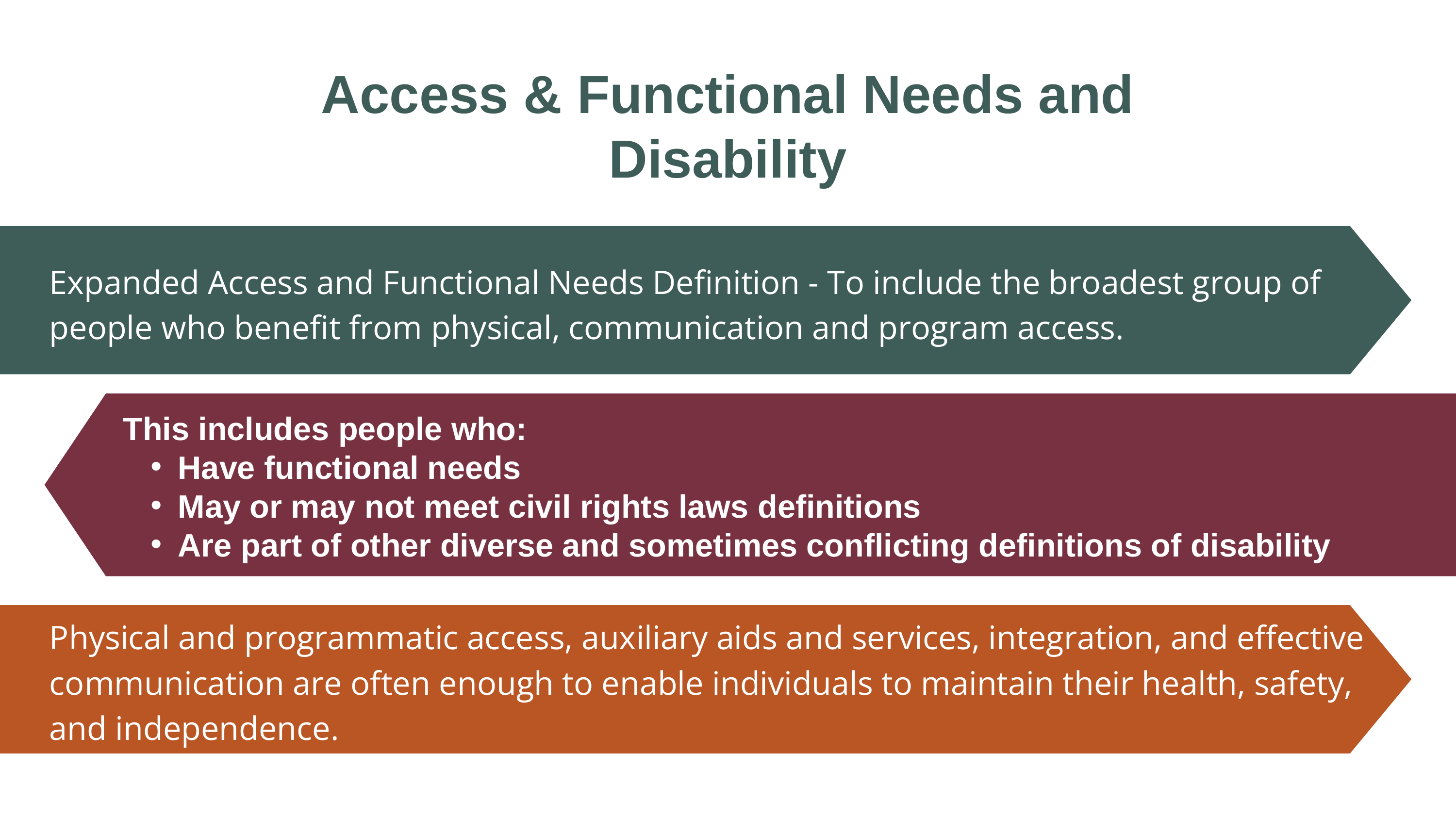

Access & Functional Needs and Disability

Expanded Access and Functional Needs Definition - To include the broadest group of people who benefit from physical, communication and program access.

This includes people who:
Have functional needs
May or may not meet civil rights laws definitions
Are part of other diverse and sometimes conflicting definitions of disability

Physical and programmatic access, auxiliary aids and services, integration, and effective communication are often enough to enable individuals to maintain their health, safety, and independence.